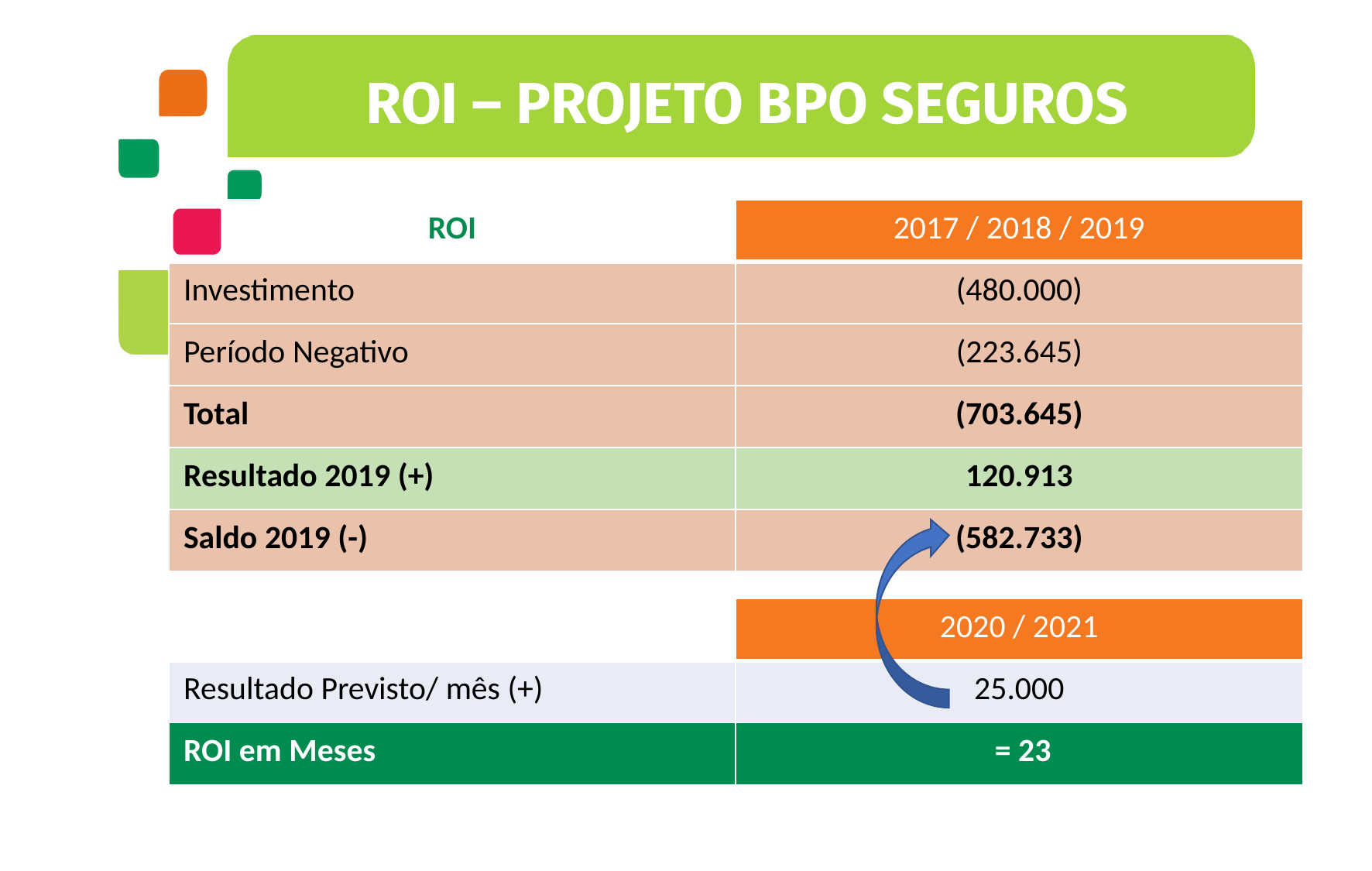

ROI – PROJETO BPO SEGUROS
| ROI | 2017 / 2018 / 2019 |
| --- | --- |
| Investimento | (480.000) |
| Período Negativo | (223.645) |
| Total | (703.645) |
| Resultado 2019 (+) | 120.913 |
| Saldo 2019 (-) | (582.733) |

| ROI | 2020 / 2021 |
| --- | --- |
| Resultado Previsto/ mês (+) | 25.000 |
| ROI em Meses | = 23 |